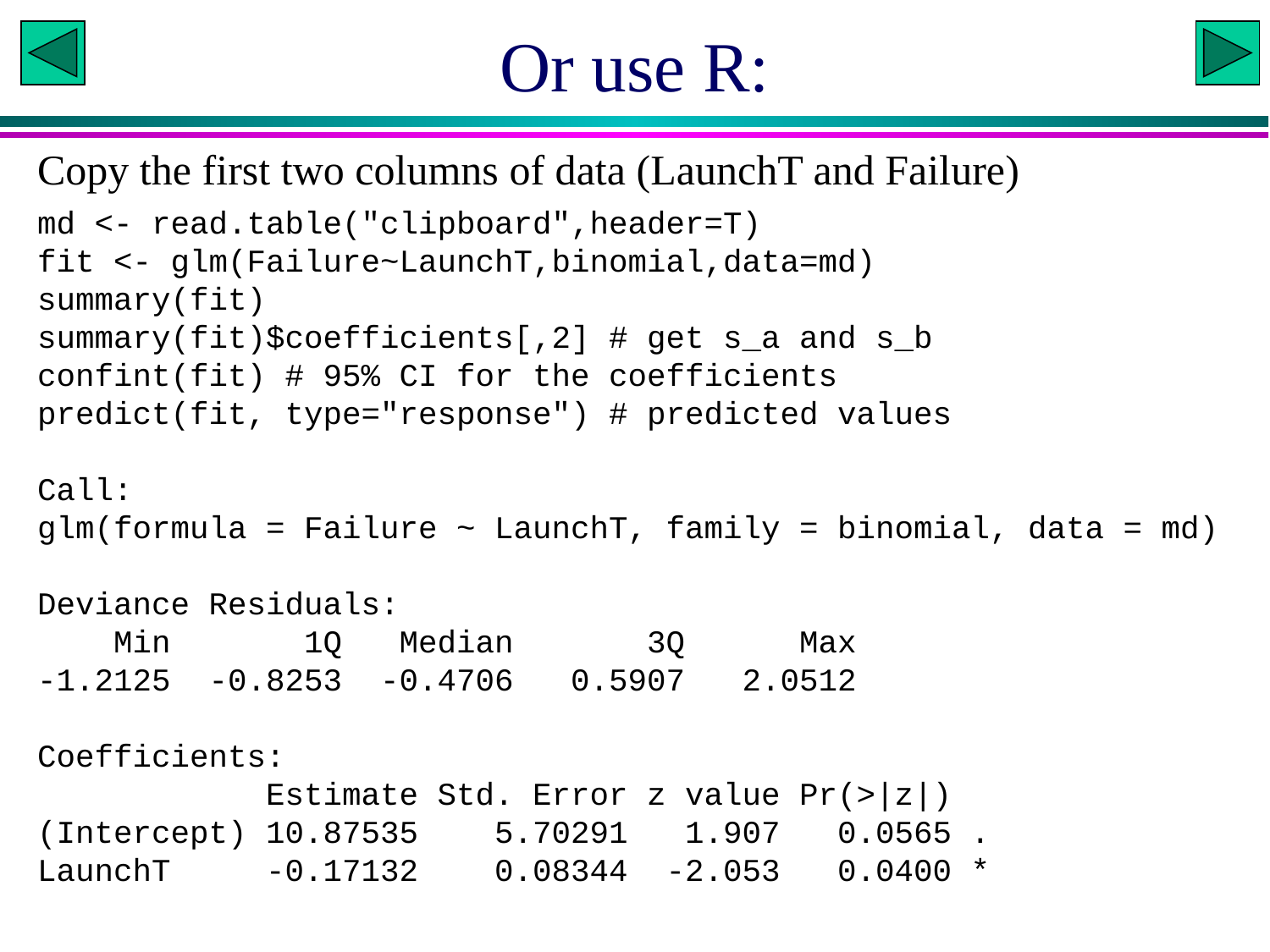

# Or use R:
Copy the first two columns of data (LaunchT and Failure)
md <- read.table("clipboard",header=T)
fit <- glm(Failure~LaunchT,binomial,data=md)
summary(fit)
summary(fit)$coefficients[,2] # get s_a and s_b
confint(fit) # 95% CI for the coefficients
predict(fit, type="response") # predicted values

Call:
glm(formula = Failure ~ LaunchT, family = binomial, data = md)

Deviance Residuals:
    Min       1Q   Median       3Q      Max
-1.2125  -0.8253  -0.4706   0.5907   2.0512

Coefficients:
            Estimate Std. Error z value Pr(>|z|)
(Intercept) 10.87535    5.70291   1.907   0.0565 .
LaunchT     -0.17132    0.08344  -2.053   0.0400 *